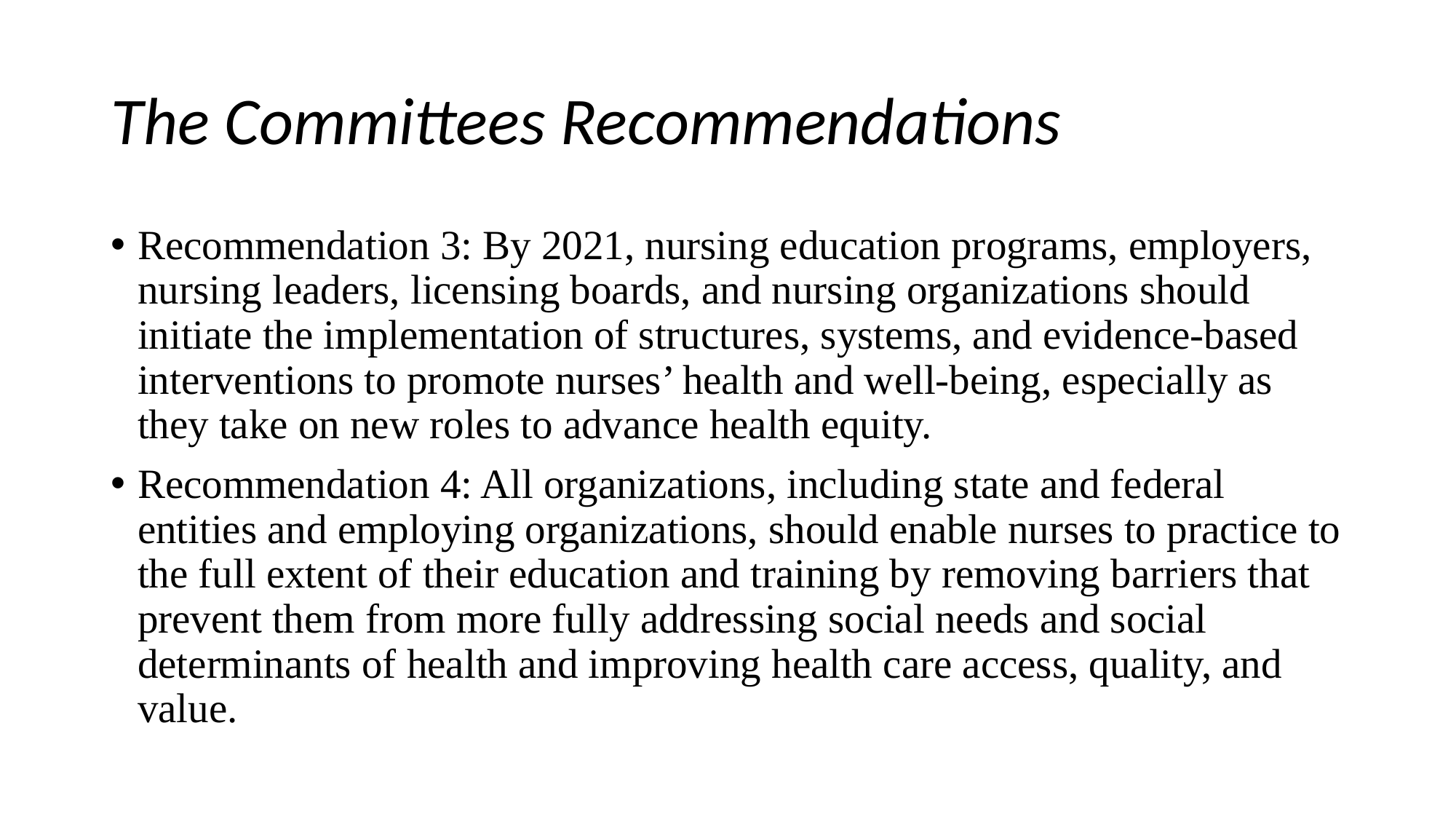

# The Committees Recommendations
Recommendation 3: By 2021, nursing education programs, employers, nursing leaders, licensing boards, and nursing organizations should initiate the implementation of structures, systems, and evidence-based interventions to promote nurses’ health and well-being, especially as they take on new roles to advance health equity.
Recommendation 4: All organizations, including state and federal entities and employing organizations, should enable nurses to practice to the full extent of their education and training by removing barriers that prevent them from more fully addressing social needs and social determinants of health and improving health care access, quality, and value.